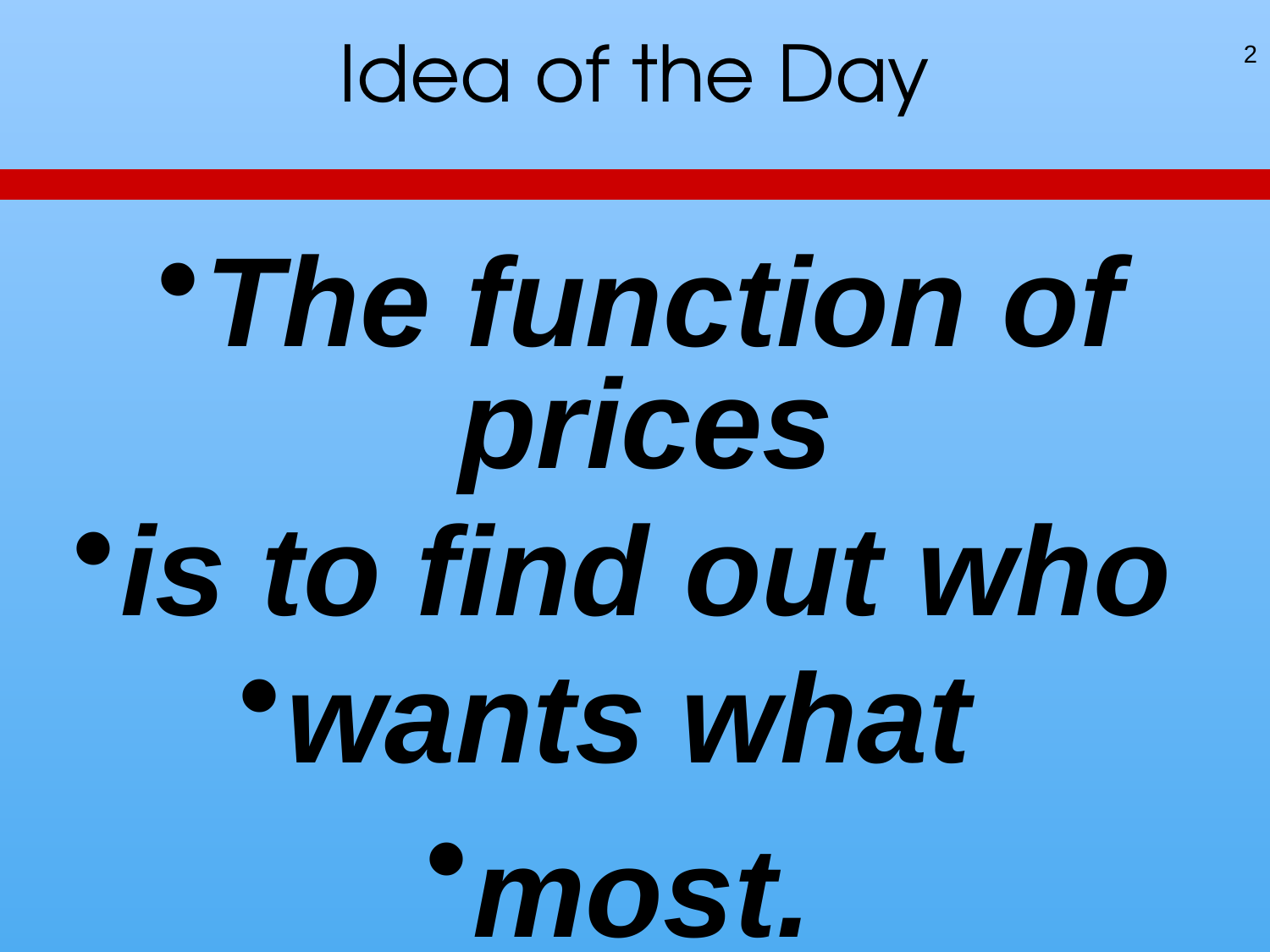

# Idea of the Day
2

The function of prices
is to find out who
wants what
most.